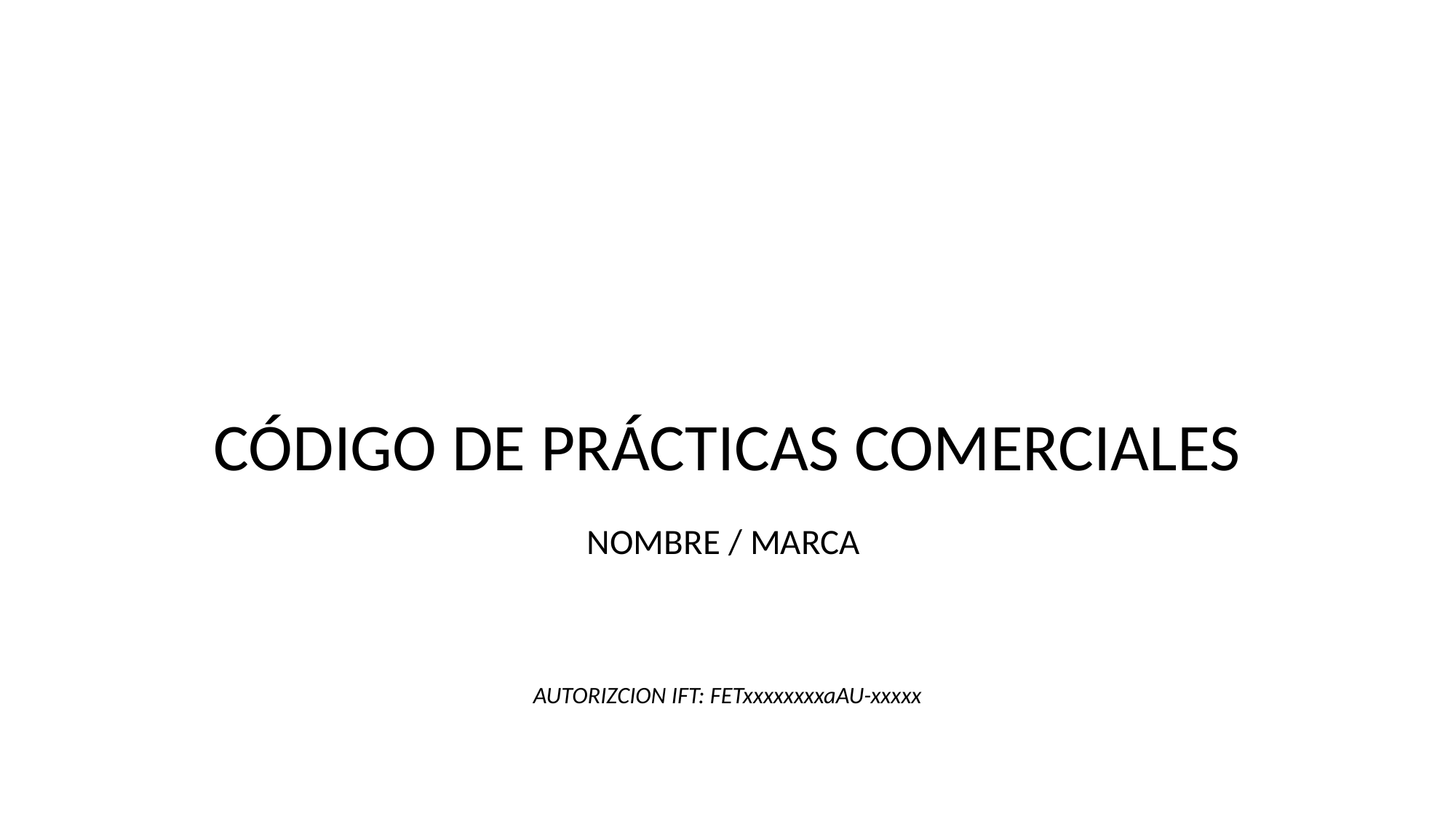

# CÓDIGO DE PRÁCTICAS COMERCIALES
NOMBRE / MARCA

AUTORIZCION IFT: FETxxxxxxxxaAU-xxxxx